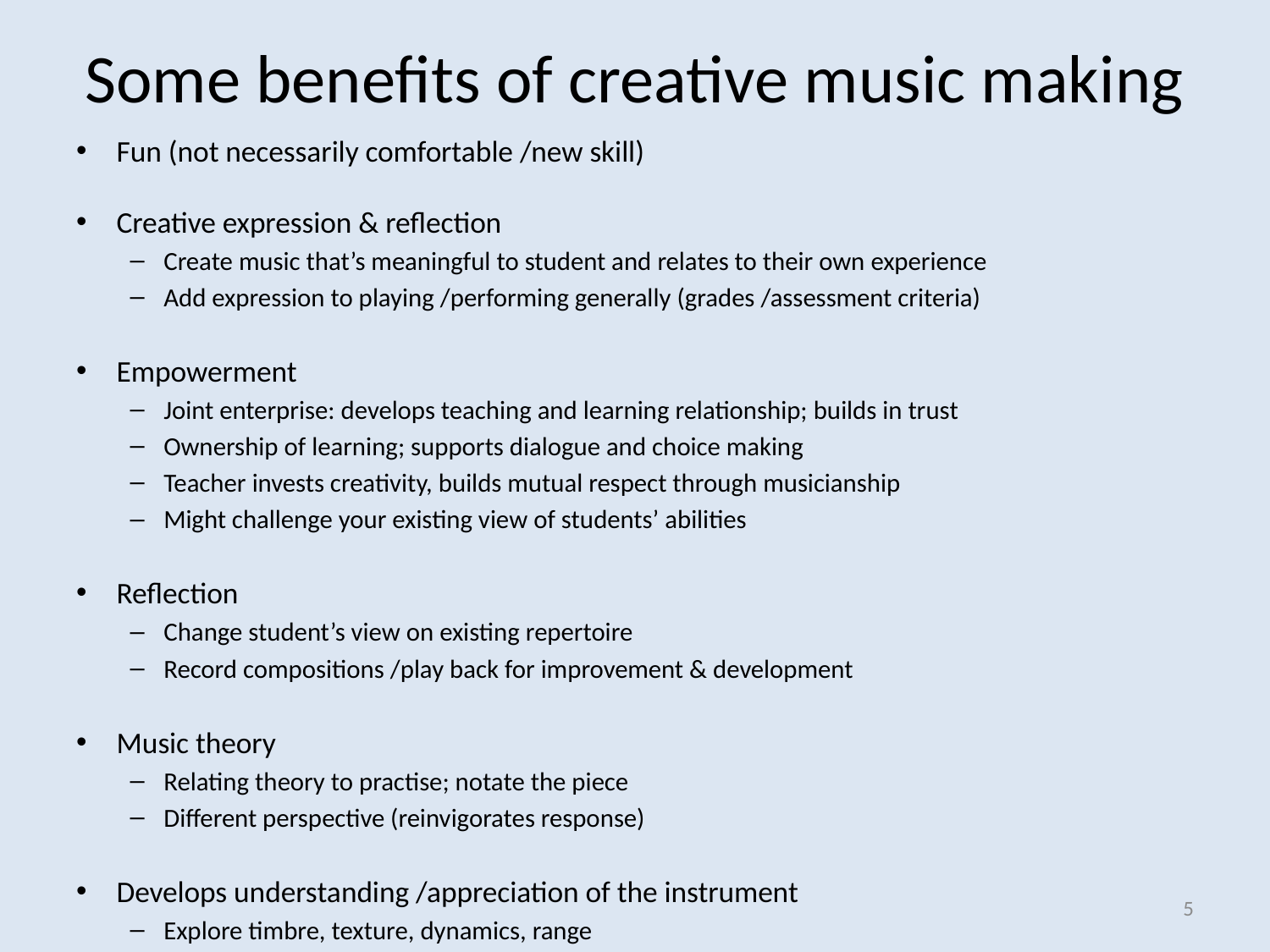

# Some benefits of creative music making
Fun (not necessarily comfortable /new skill)

Creative expression & reflection
Create music that’s meaningful to student and relates to their own experience
Add expression to playing /performing generally (grades /assessment criteria)

Empowerment
Joint enterprise: develops teaching and learning relationship; builds in trust
Ownership of learning; supports dialogue and choice making
Teacher invests creativity, builds mutual respect through musicianship
Might challenge your existing view of students’ abilities

Reflection
Change student’s view on existing repertoire
Record compositions /play back for improvement & development

Music theory
Relating theory to practise; notate the piece
Different perspective (reinvigorates response)

Develops understanding /appreciation of the instrument
Explore timbre, texture, dynamics, range
5